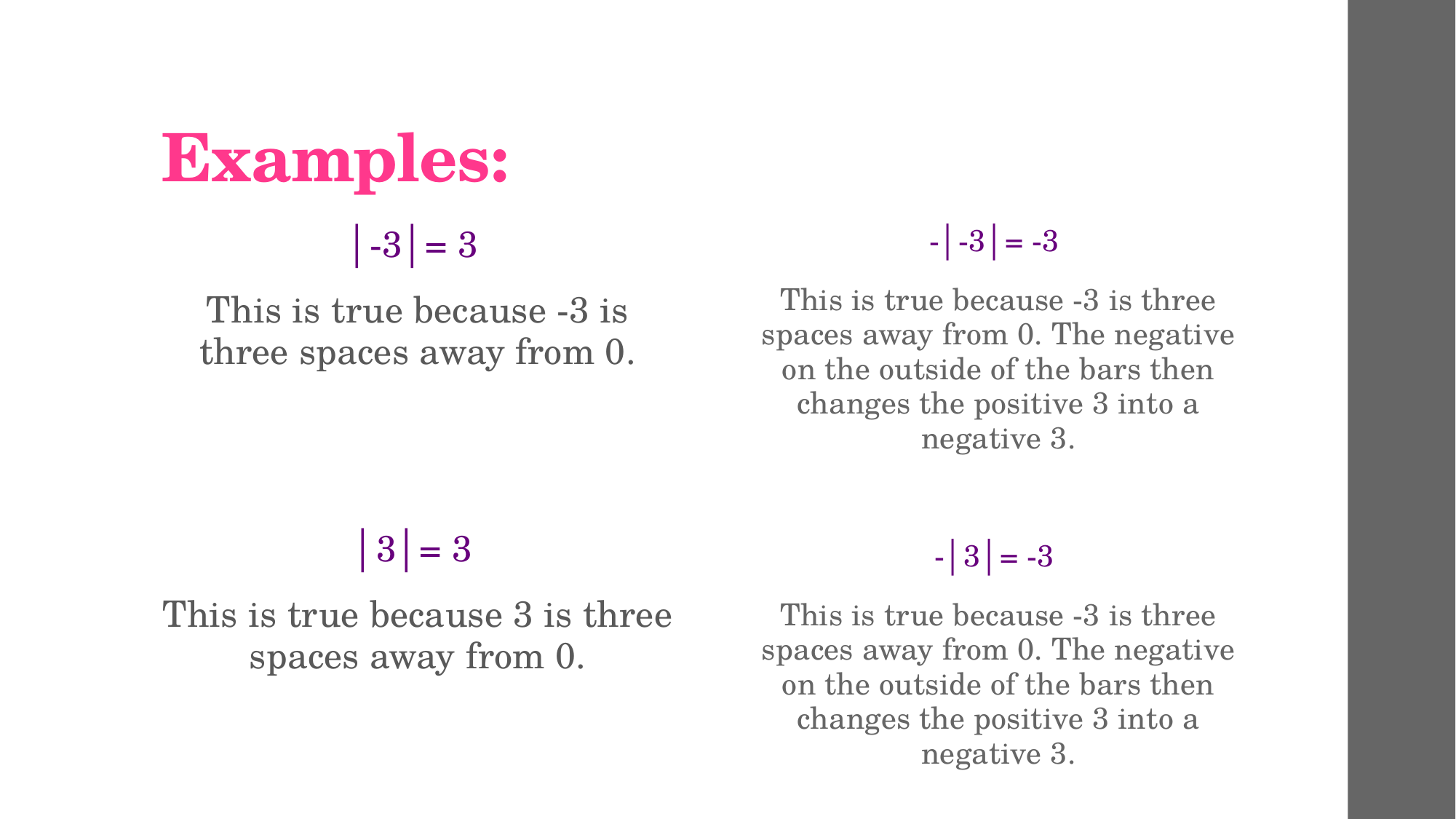

# Examples:
│-3│= 3
This is true because -3 is three spaces away from 0.

│3│= 3
This is true because 3 is three spaces away from 0.
-│-3│= -3
This is true because -3 is three spaces away from 0. The negative on the outside of the bars then changes the positive 3 into a negative 3.

-│3│= -3
This is true because -3 is three spaces away from 0. The negative on the outside of the bars then changes the positive 3 into a negative 3.